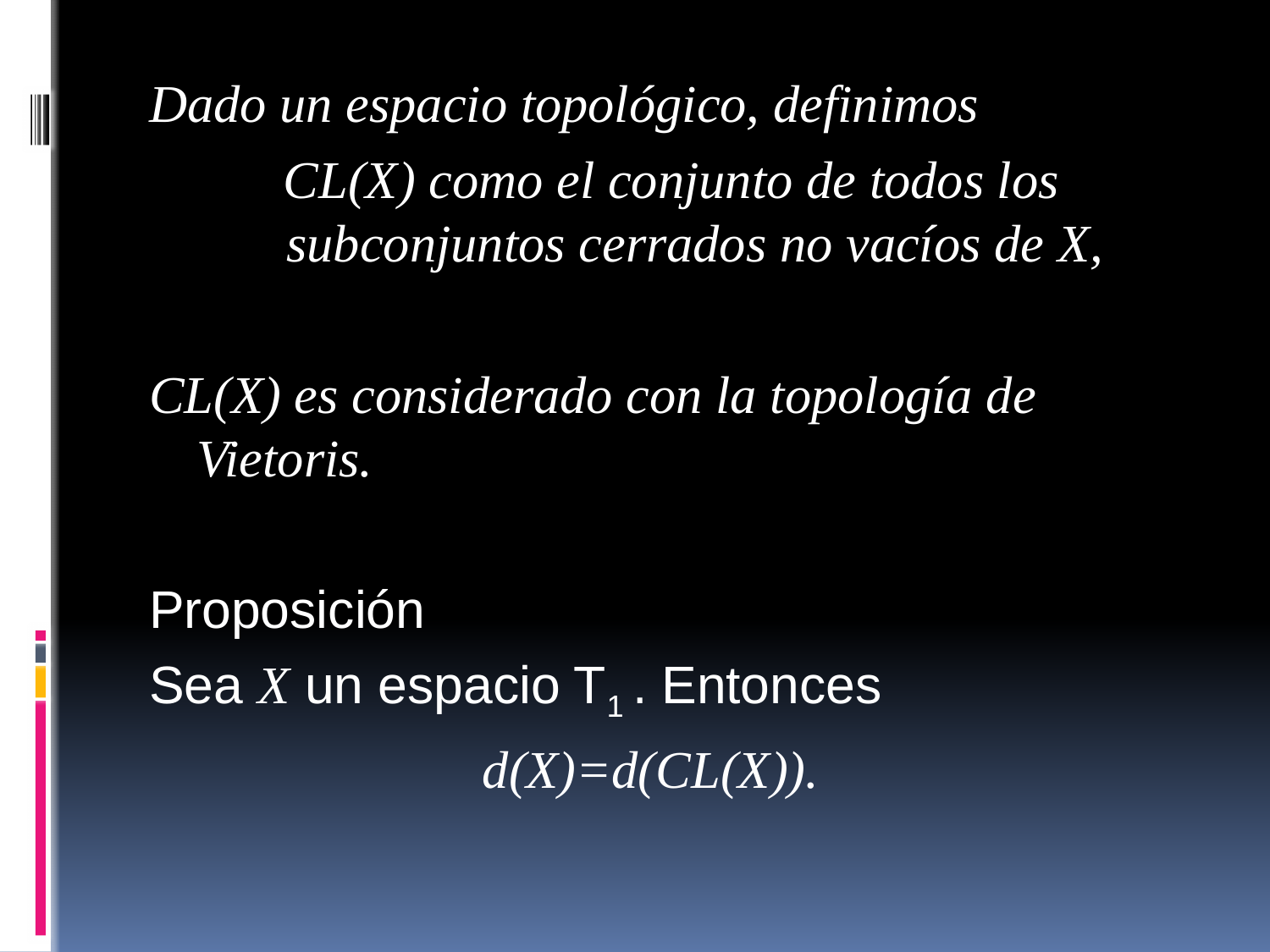

Dado un espacio topológico, definimos
CL(X) como el conjunto de todos los subconjuntos cerrados no vacíos de X,

CL(X) es considerado con la topología de Vietoris.

Proposición
Sea X un espacio T1 . Entonces
                         d(X)=d(CL(X)).